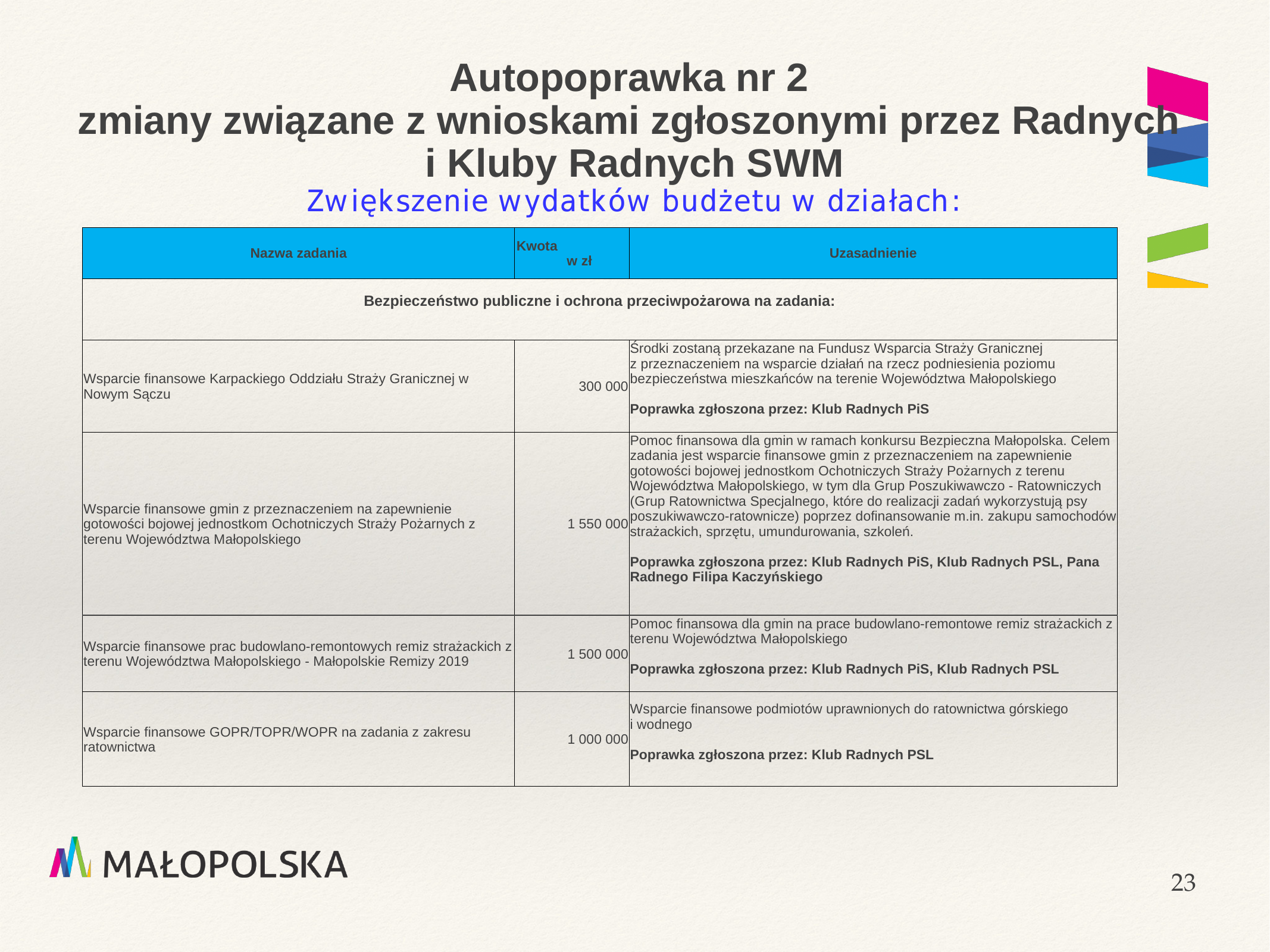

# Autopoprawka nr 2 zmiany związane z wnioskami zgłoszonymi przez Radnych i Kluby Radnych SWM Zwiększenie wydatków budżetu w działach:
| Nazwa zadania | Kwota w zł | Uzasadnienie |
| --- | --- | --- |
| Bezpieczeństwo publiczne i ochrona przeciwpożarowa na zadania: |  |  |
|  |  |  |
| Wsparcie finansowe Karpackiego Oddziału Straży Granicznej w Nowym Sączu | 300 000 | Środki zostaną przekazane na Fundusz Wsparcia Straży Granicznej z przeznaczeniem na wsparcie działań na rzecz podniesienia poziomu bezpieczeństwa mieszkańców na terenie Województwa Małopolskiego Poprawka zgłoszona przez: Klub Radnych PiS |
| Wsparcie finansowe gmin z przeznaczeniem na zapewnienie gotowości bojowej jednostkom Ochotniczych Straży Pożarnych z terenu Województwa Małopolskiego | 1 550 000 | Pomoc finansowa dla gmin w ramach konkursu Bezpieczna Małopolska. Celem zadania jest wsparcie finansowe gmin z przeznaczeniem na zapewnienie gotowości bojowej jednostkom Ochotniczych Straży Pożarnych z terenu Województwa Małopolskiego, w tym dla Grup Poszukiwawczo - Ratowniczych (Grup Ratownictwa Specjalnego, które do realizacji zadań wykorzystują psy poszukiwawczo-ratownicze) poprzez dofinansowanie m.in. zakupu samochodów strażackich, sprzętu, umundurowania, szkoleń. Poprawka zgłoszona przez: Klub Radnych PiS, Klub Radnych PSL, Pana Radnego Filipa Kaczyńskiego |
| Wsparcie finansowe prac budowlano-remontowych remiz strażackich z terenu Województwa Małopolskiego - Małopolskie Remizy 2019 | 1 500 000 | Pomoc finansowa dla gmin na prace budowlano-remontowe remiz strażackich z terenu Województwa Małopolskiego Poprawka zgłoszona przez: Klub Radnych PiS, Klub Radnych PSL |
| Wsparcie finansowe GOPR/TOPR/WOPR na zadania z zakresu ratownictwa | 1 000 000 | Wsparcie finansowe podmiotów uprawnionych do ratownictwa górskiego i wodnego Poprawka zgłoszona przez: Klub Radnych PSL |